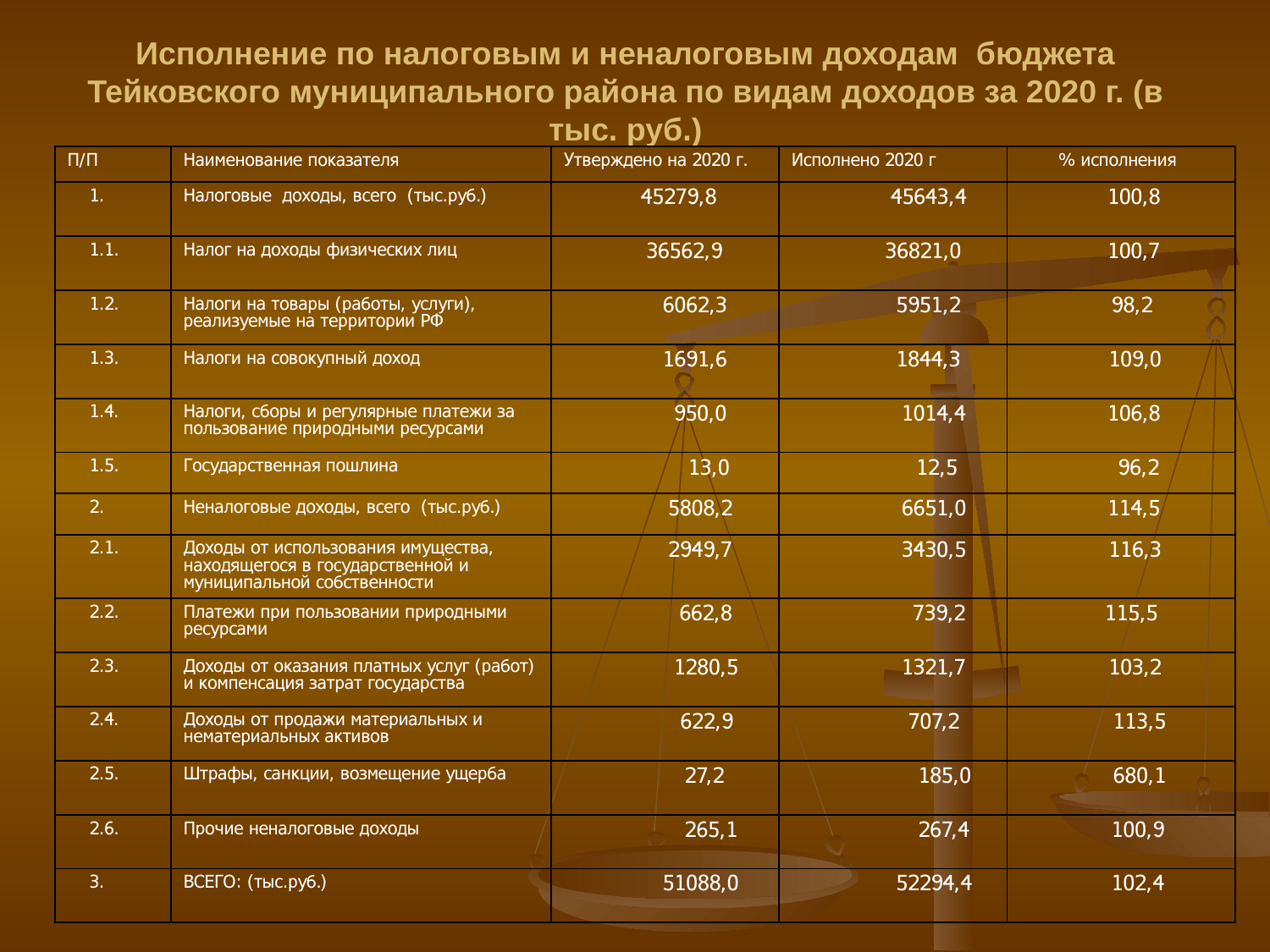

Исполнение по налоговым и неналоговым доходам  бюджета Тейковского муниципального района по видам доходов за 2020 г. (в тыс. руб.)
| П/П | Наименование показателя | Утверждено на 2020 г. | Исполнено 2020 г | % исполнения |
| --- | --- | --- | --- | --- |
| 1. | Налоговые доходы, всего (тыс.руб.) | 45279,8 | 45643,4 | 100,8 |
| 1.1. | Налог на доходы физических лиц | 36562,9 | 36821,0 | 100,7 |
| 1.2. | Налоги на товары (работы, услуги), реализуемые на территории РФ | 6062,3 | 5951,2 | 98,2 |
| 1.3. | Налоги на совокупный доход | 1691,6 | 1844,3 | 109,0 |
| 1.4. | Налоги, сборы и регулярные платежи за пользование природными ресурсами | 950,0 | 1014,4 | 106,8 |
| 1.5. | Государственная пошлина | 13,0 | 12,5 | 96,2 |
| 2. | Неналоговые доходы, всего (тыс.руб.) | 5808,2 | 6651,0 | 114,5 |
| 2.1. | Доходы от использования имущества, находящегося в государственной и муниципальной собственности | 2949,7 | 3430,5 | 116,3 |
| 2.2. | Платежи при пользовании природными ресурсами | 662,8 | 739,2 | 115,5 |
| 2.3. | Доходы от оказания платных услуг (работ) и компенсация затрат государства | 1280,5 | 1321,7 | 103,2 |
| 2.4. | Доходы от продажи материальных и нематериальных активов | 622,9 | 707,2 | 113,5 |
| 2.5. | Штрафы, санкции, возмещение ущерба | 27,2 | 185,0 | 680,1 |
| 2.6. | Прочие неналоговые доходы | 265,1 | 267,4 | 100,9 |
| 3. | ВСЕГО: (тыс.руб.) | 51088,0 | 52294,4 | 102,4 |